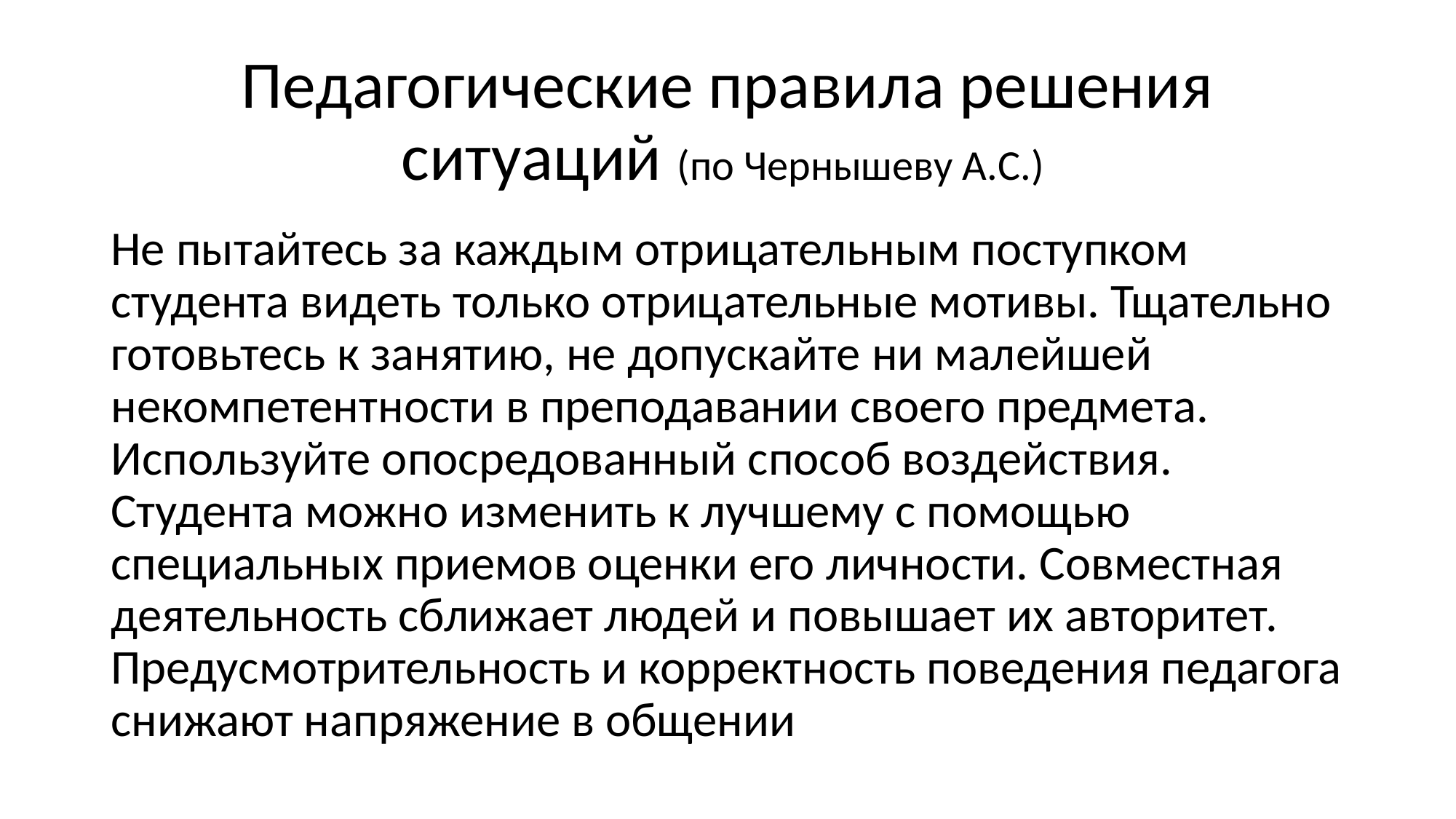

# Педагогические правила решения ситуаций (по Чернышеву А.С.)
Не пытайтесь за каждым отрицательным поступком студента видеть только отрицательные мотивы. Тщательно готовьтесь к занятию, не допускайте ни малейшей некомпетентности в преподавании своего предмета. Используйте опосредованный способ воздействия. Студента можно изменить к лучшему с помощью специальных приемов оценки его личности. Совместная деятельность сближает людей и повышает их авторитет. Предусмотрительность и корректность поведения педагога снижают напряжение в общении